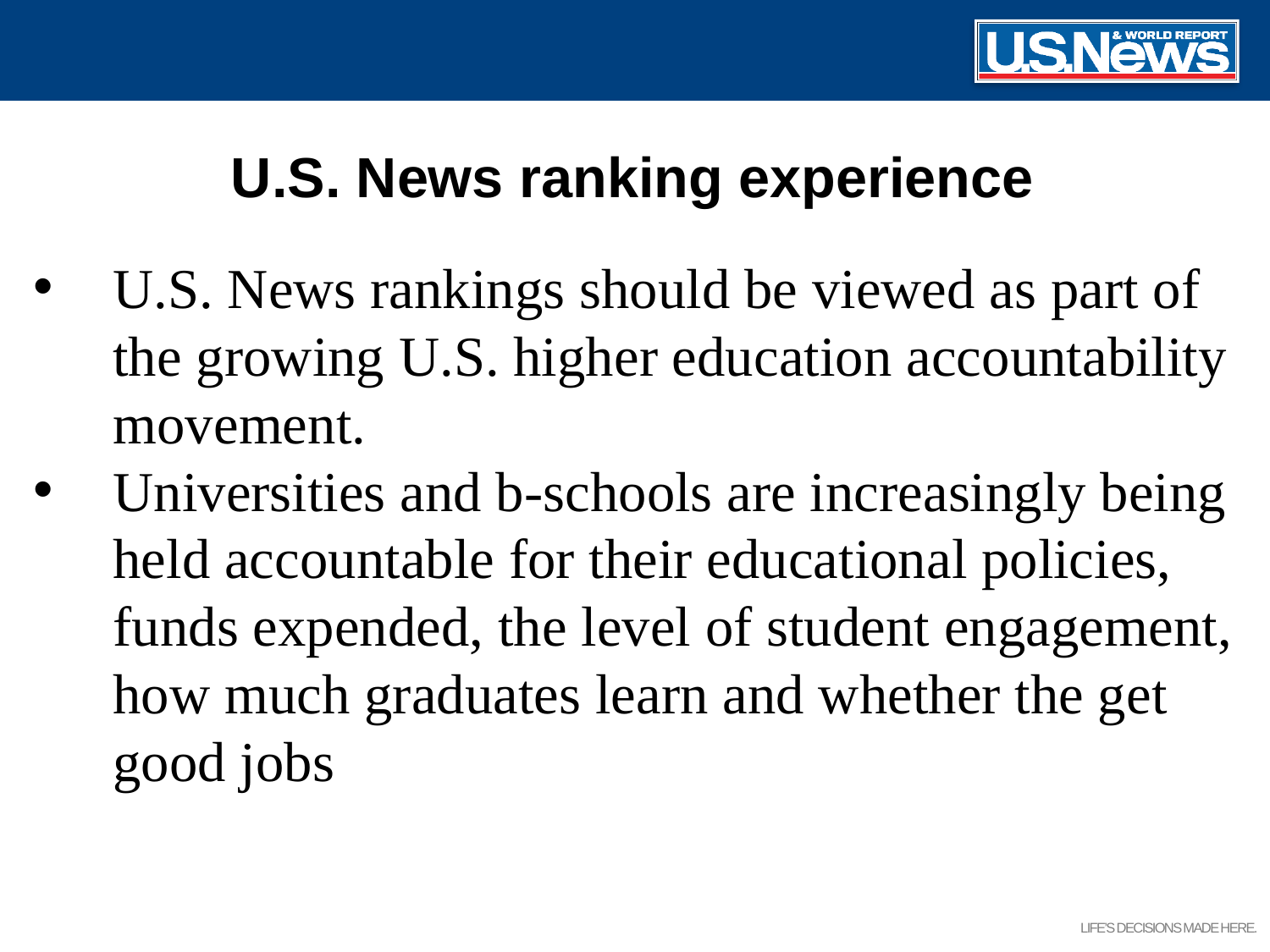

# U.S. News ranking experience
U.S. News rankings should be viewed as part of the growing U.S. higher education accountability movement.
Universities and b-schools are increasingly being held accountable for their educational policies, funds expended, the level of student engagement, how much graduates learn and whether the get good jobs